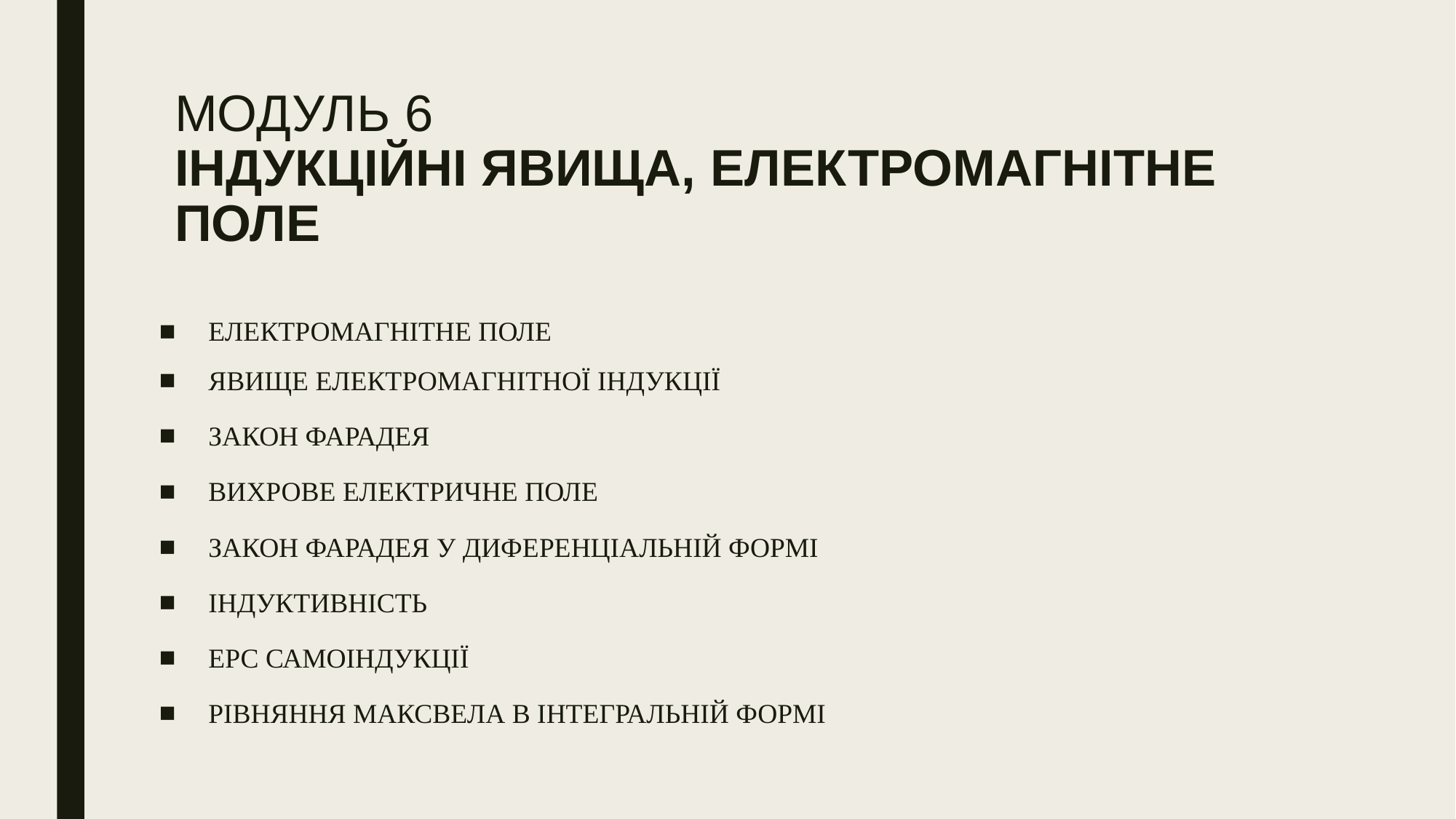

# МОДУЛЬ 6 ІНДУКЦІЙНІ ЯВИЩА, ЕЛЕКТРОМАГНІТНЕ ПОЛЕ
ЕЛЕКТРОМАГНІТНЕ ПОЛЕ
ЯВИЩЕ ЕЛЕКТРОМАГНІТНОЇ ІНДУКЦІЇ
ЗАКОН ФАРАДЕЯ
ВИХРОВЕ ЕЛЕКТРИЧНЕ ПОЛЕ
ЗАКОН ФАРАДЕЯ У ДИФЕРЕНЦІАЛЬНІЙ ФОРМІ
ІНДУКТИВНІСТЬ
ЕРС САМОІНДУКЦІЇ
РІВНЯННЯ МАКСВЕЛА В ІНТЕГРАЛЬНІЙ ФОРМІ